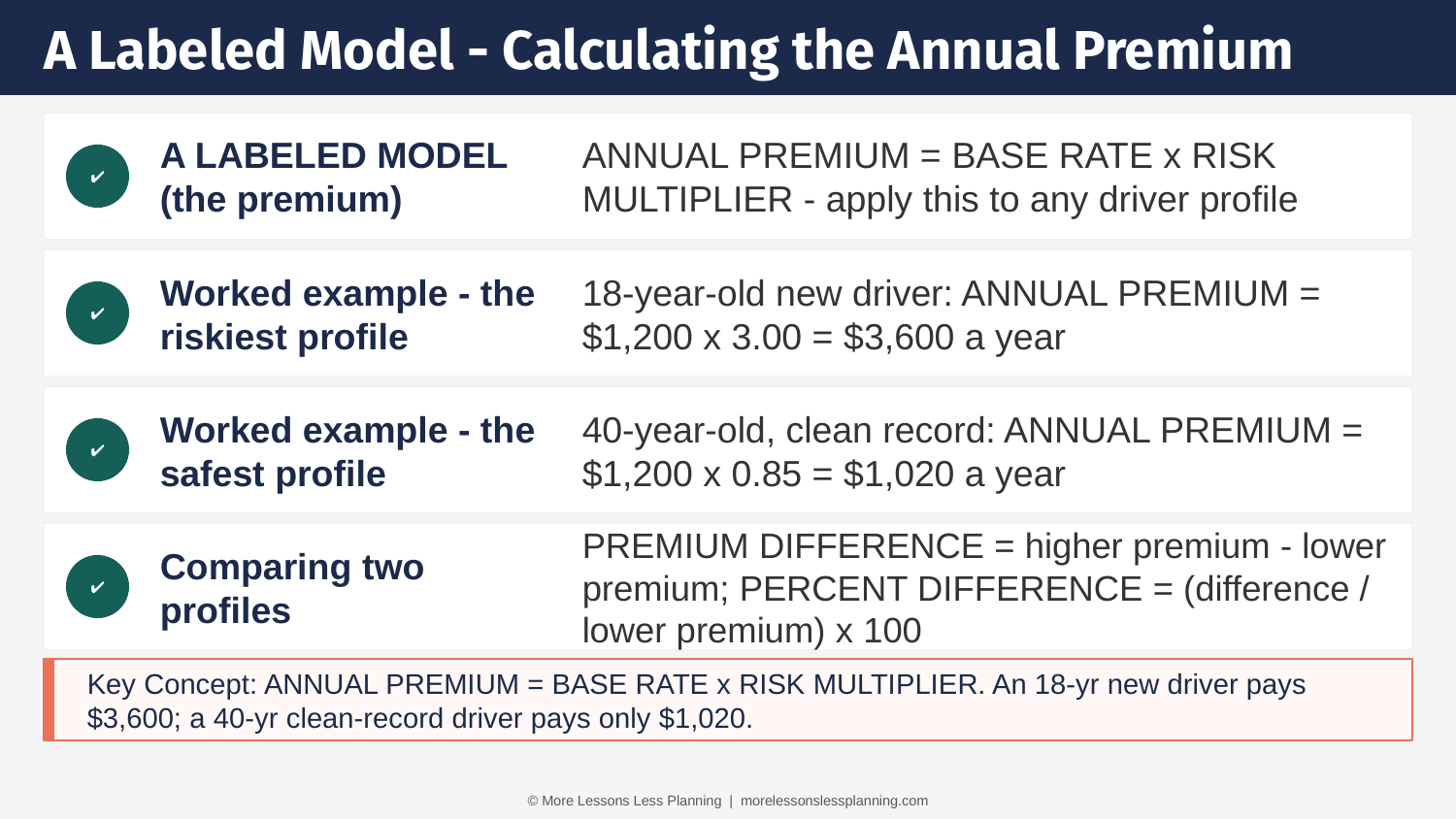

A Labeled Model - Calculating the Annual Premium

A LABELED MODEL (the premium)
ANNUAL PREMIUM = BASE RATE x RISK MULTIPLIER - apply this to any driver profile

✔

Worked example - the riskiest profile
18-year-old new driver: ANNUAL PREMIUM = $1,200 x 3.00 = $3,600 a year

✔

Worked example - the safest profile
40-year-old, clean record: ANNUAL PREMIUM = $1,200 x 0.85 = $1,020 a year

✔

Comparing two profiles
PREMIUM DIFFERENCE = higher premium - lower premium; PERCENT DIFFERENCE = (difference / lower premium) x 100

✔

Key Concept: ANNUAL PREMIUM = BASE RATE x RISK MULTIPLIER. An 18-yr new driver pays $3,600; a 40-yr clean-record driver pays only $1,020.
© More Lessons Less Planning  |  morelessonslessplanning.com